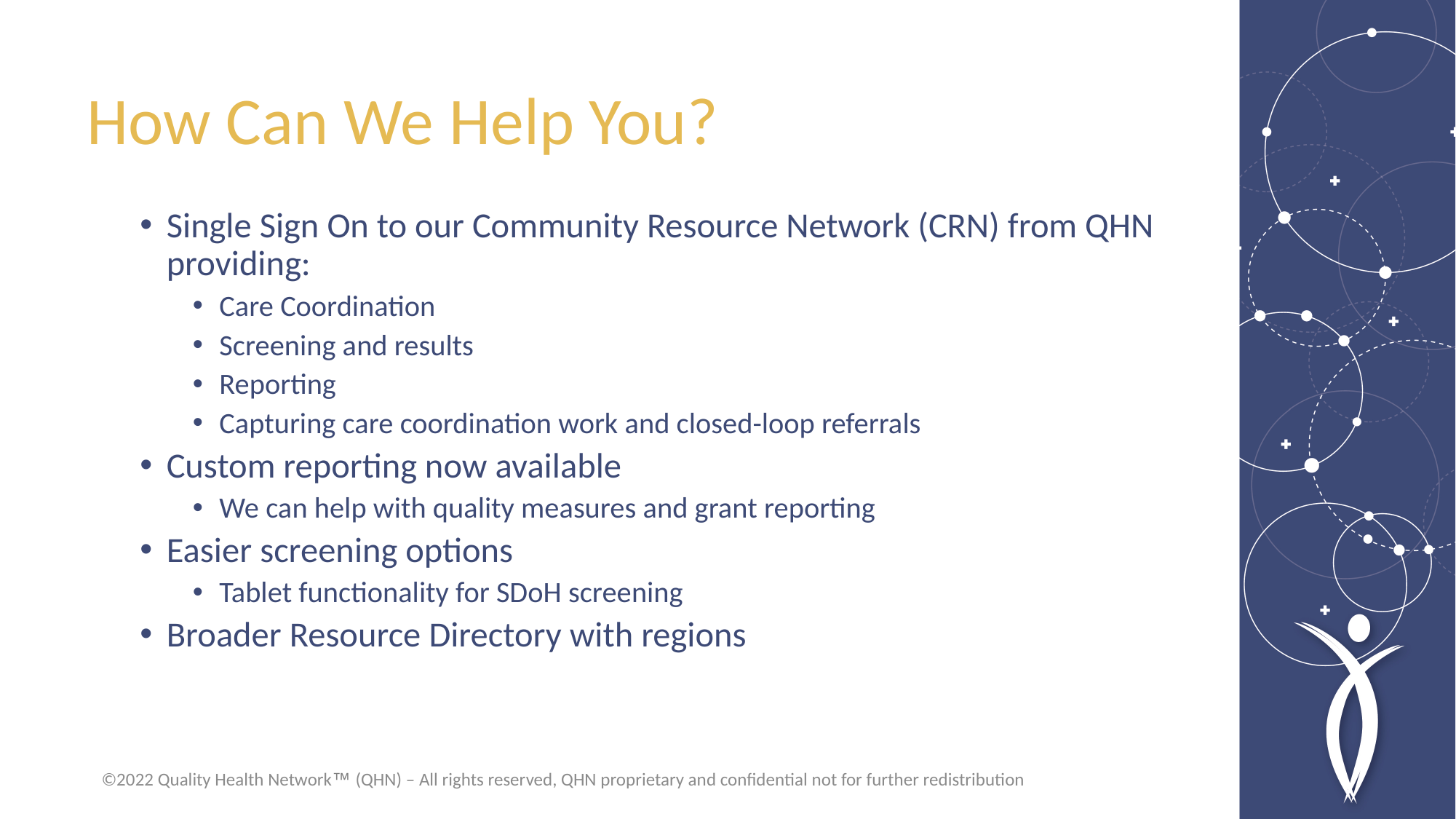

# How Can We Help You?
Single Sign On to our Community Resource Network (CRN) from QHN providing:
Care Coordination
Screening and results
Reporting
Capturing care coordination work and closed-loop referrals
Custom reporting now available
We can help with quality measures and grant reporting
Easier screening options
Tablet functionality for SDoH screening
Broader Resource Directory with regions